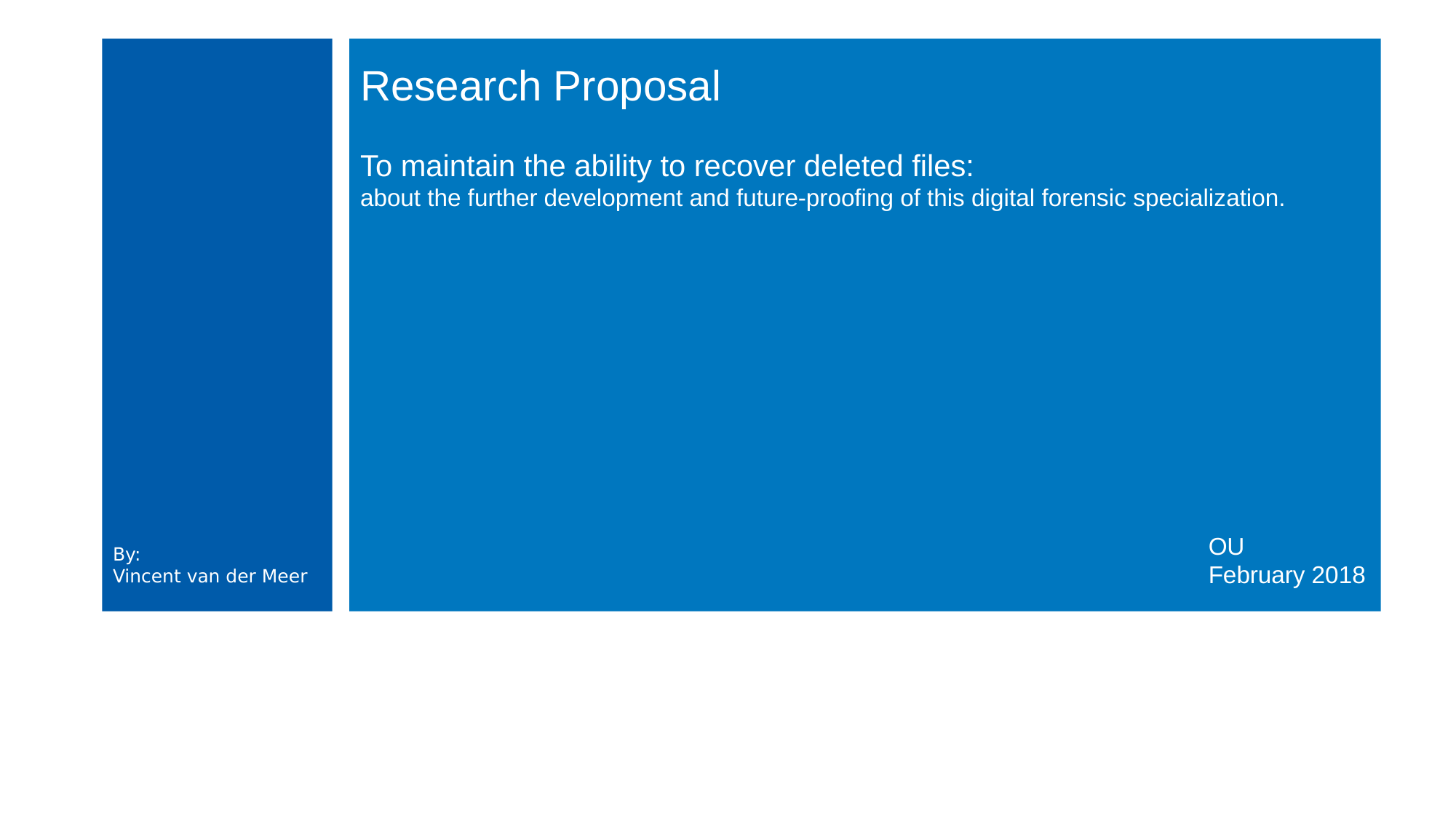

By:
Vincent van der Meer

Research Proposal

To maintain the ability to recover deleted files:
about the further development and future-proofing of this digital forensic specialization.
OU
February 2018